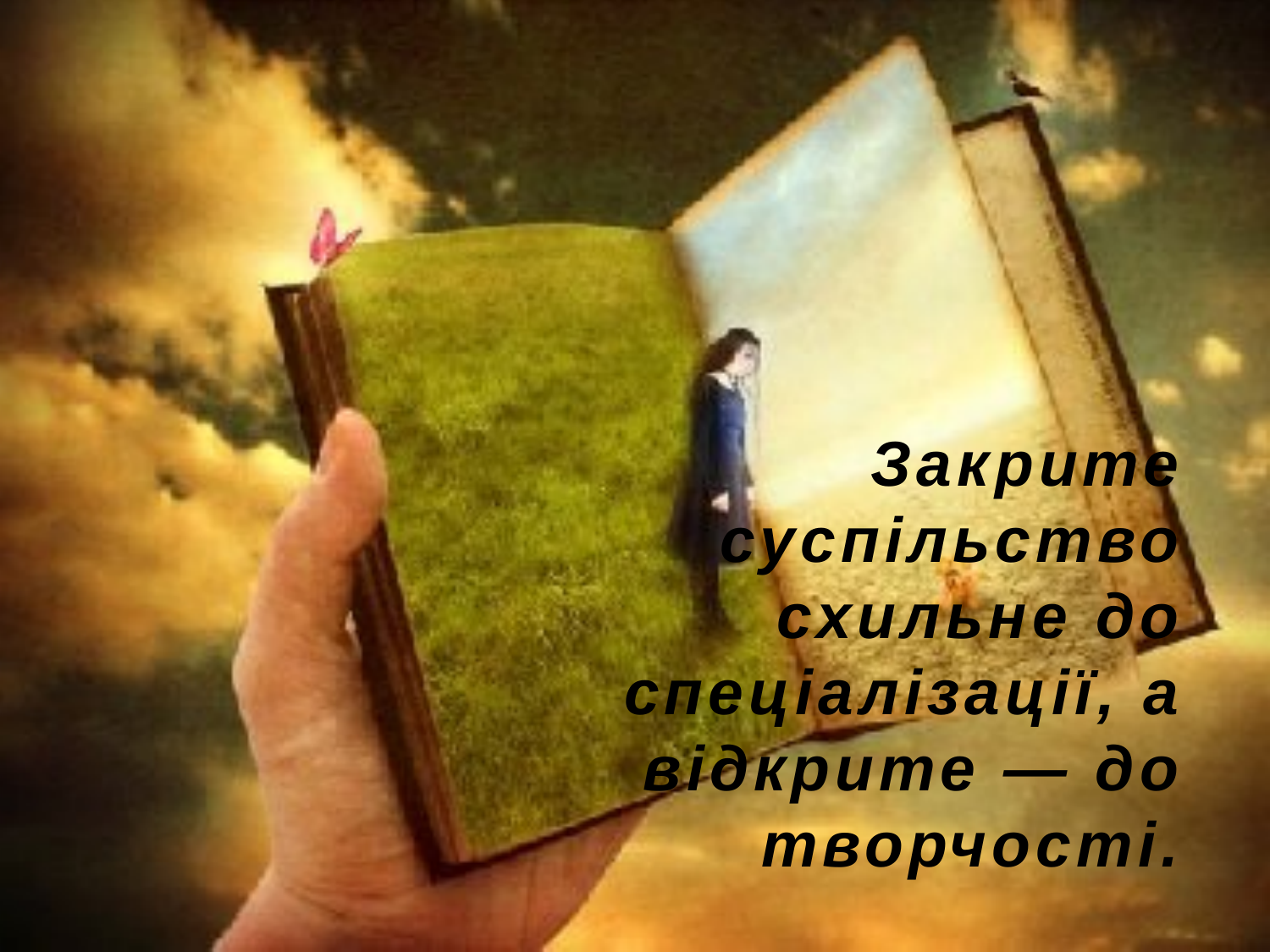

Закрите суспільство схильне до спеціалізації, а відкрите — до творчості.